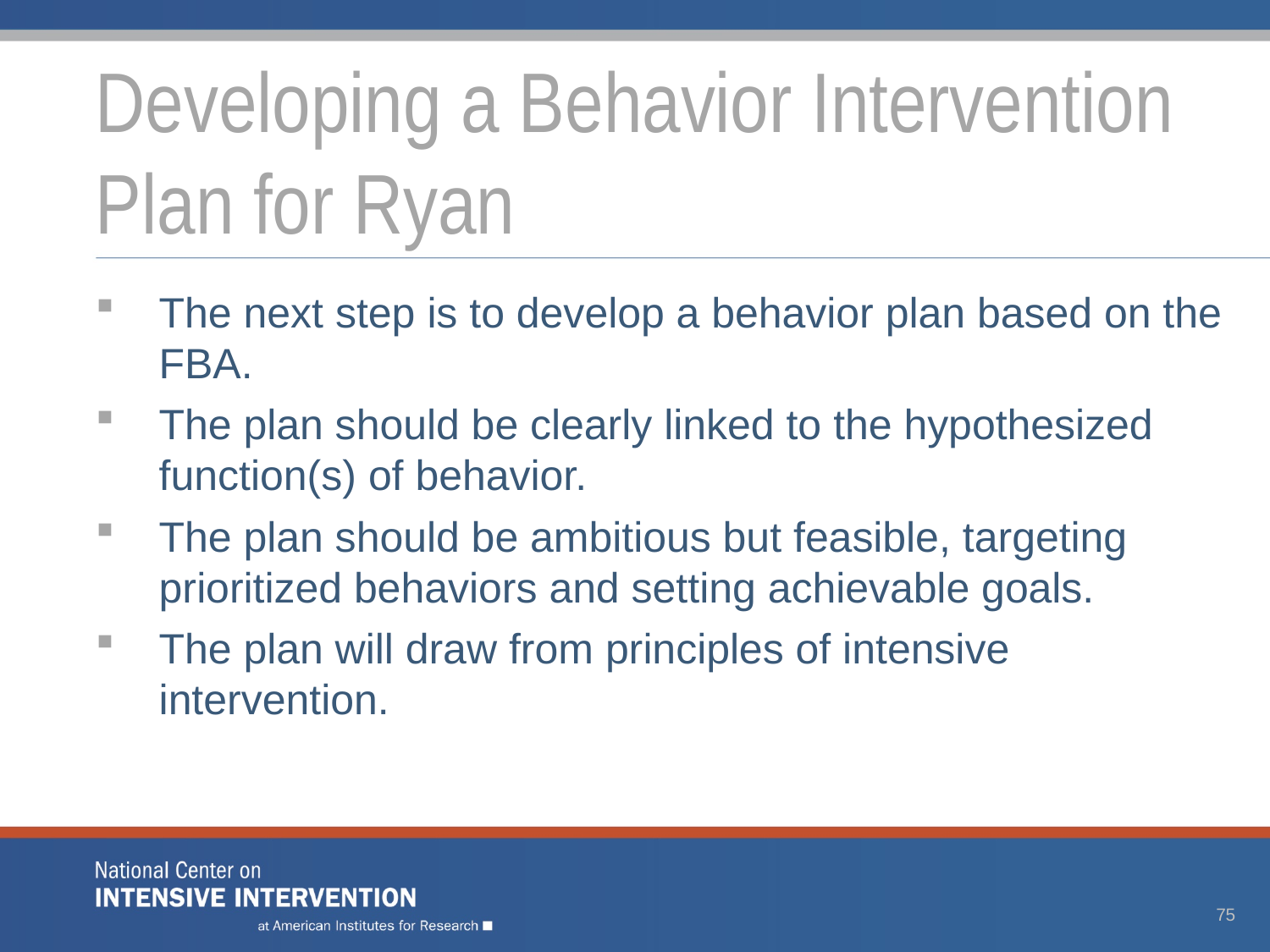

# Developing a Behavior Intervention Plan for Ryan
The next step is to develop a behavior plan based on the FBA.
The plan should be clearly linked to the hypothesized function(s) of behavior.
The plan should be ambitious but feasible, targeting prioritized behaviors and setting achievable goals.
The plan will draw from principles of intensive intervention.
75